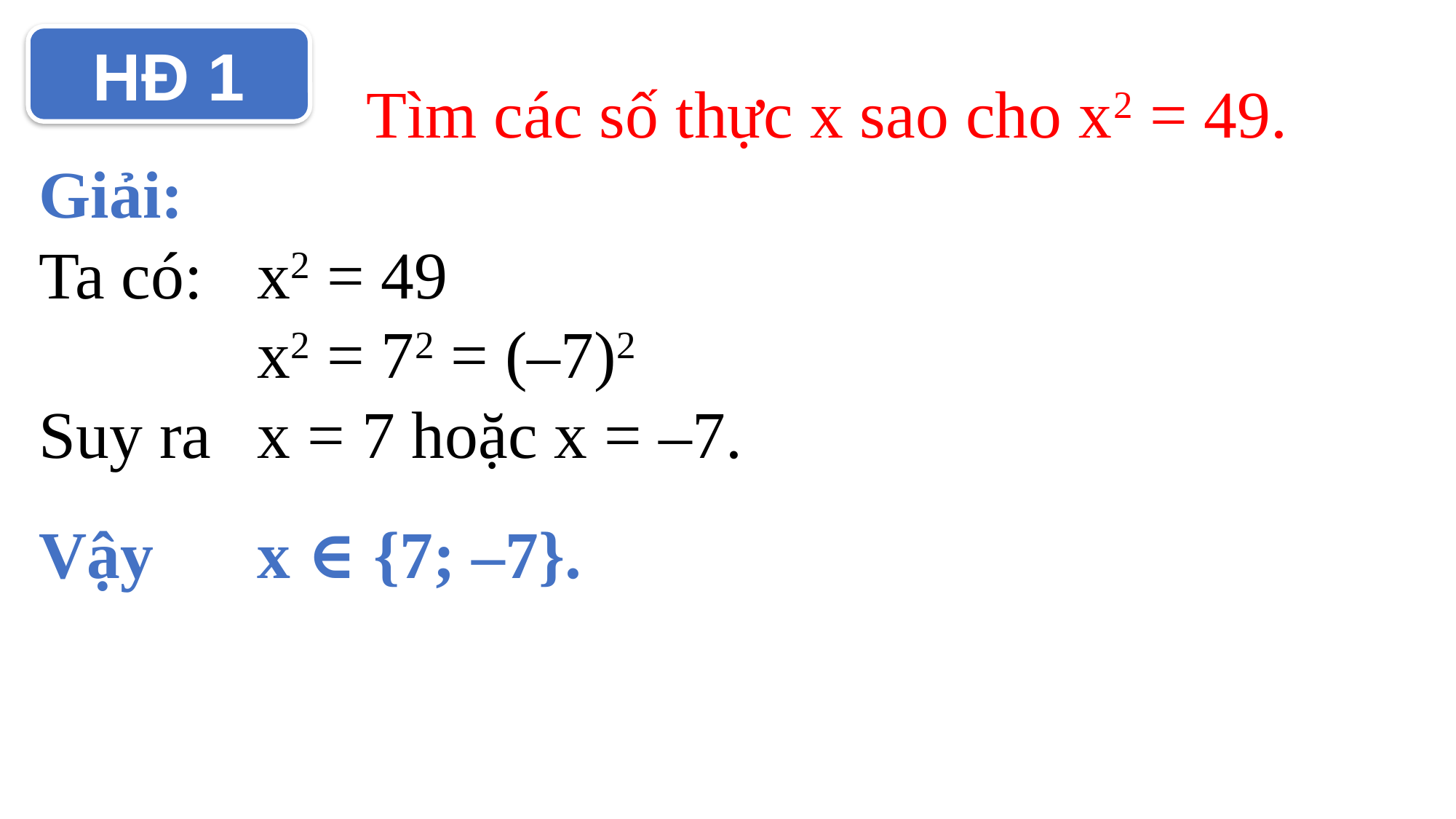

Tìm các số thực x sao cho x2 = 49.
Giải:
Ta có:	x2 = 49
		x2 = 72 = (–7)2
Suy ra 	x = 7 hoặc x = –7.
Vậy 	x ∈ {7; –7}.
a.
HĐ 1